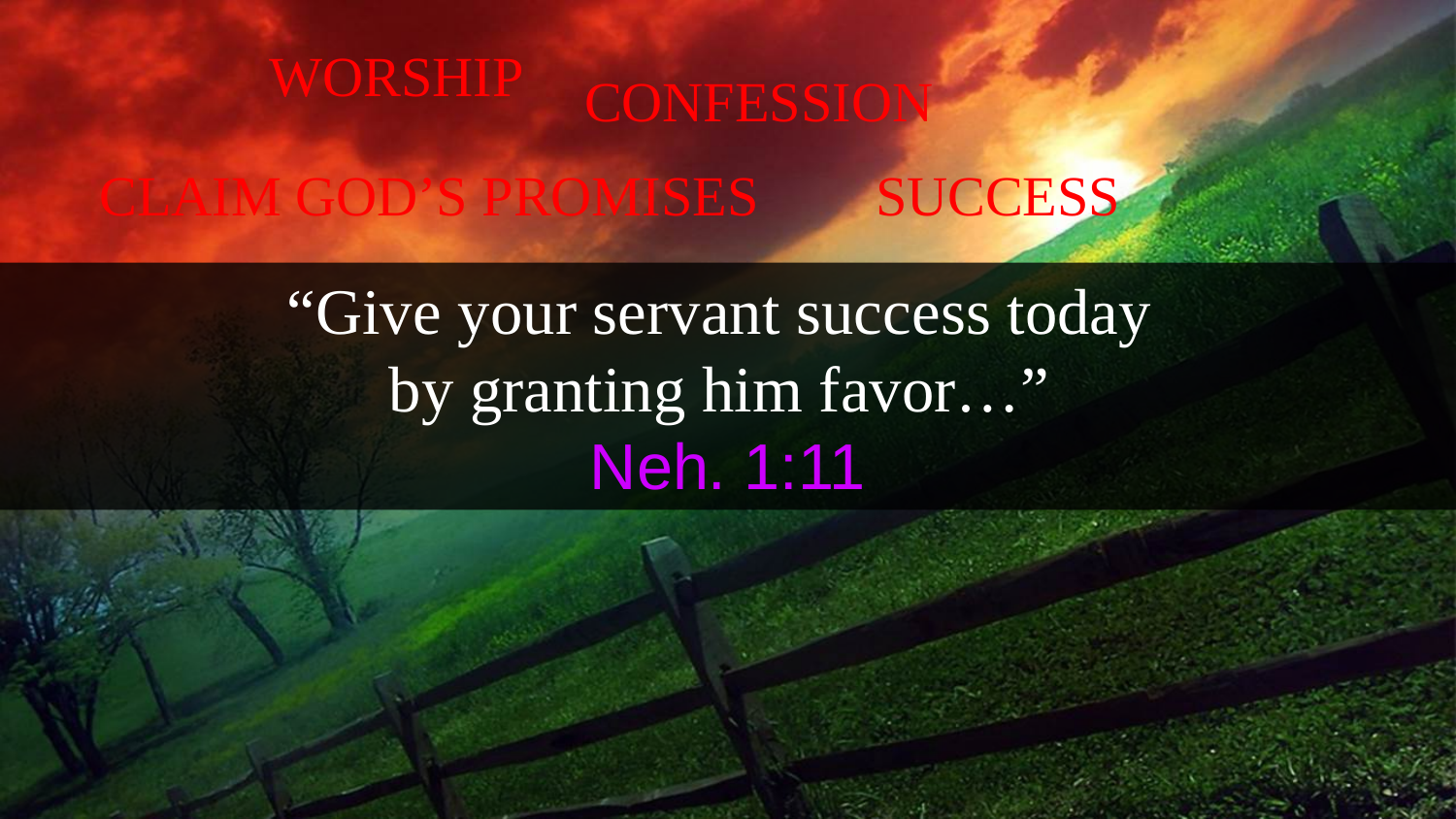

WORSHIP
CONFESSION
CLAIM GOD’S PROMISES
SUCCESS
“Give your servant success today
by granting him favor…”
Neh. 1:11